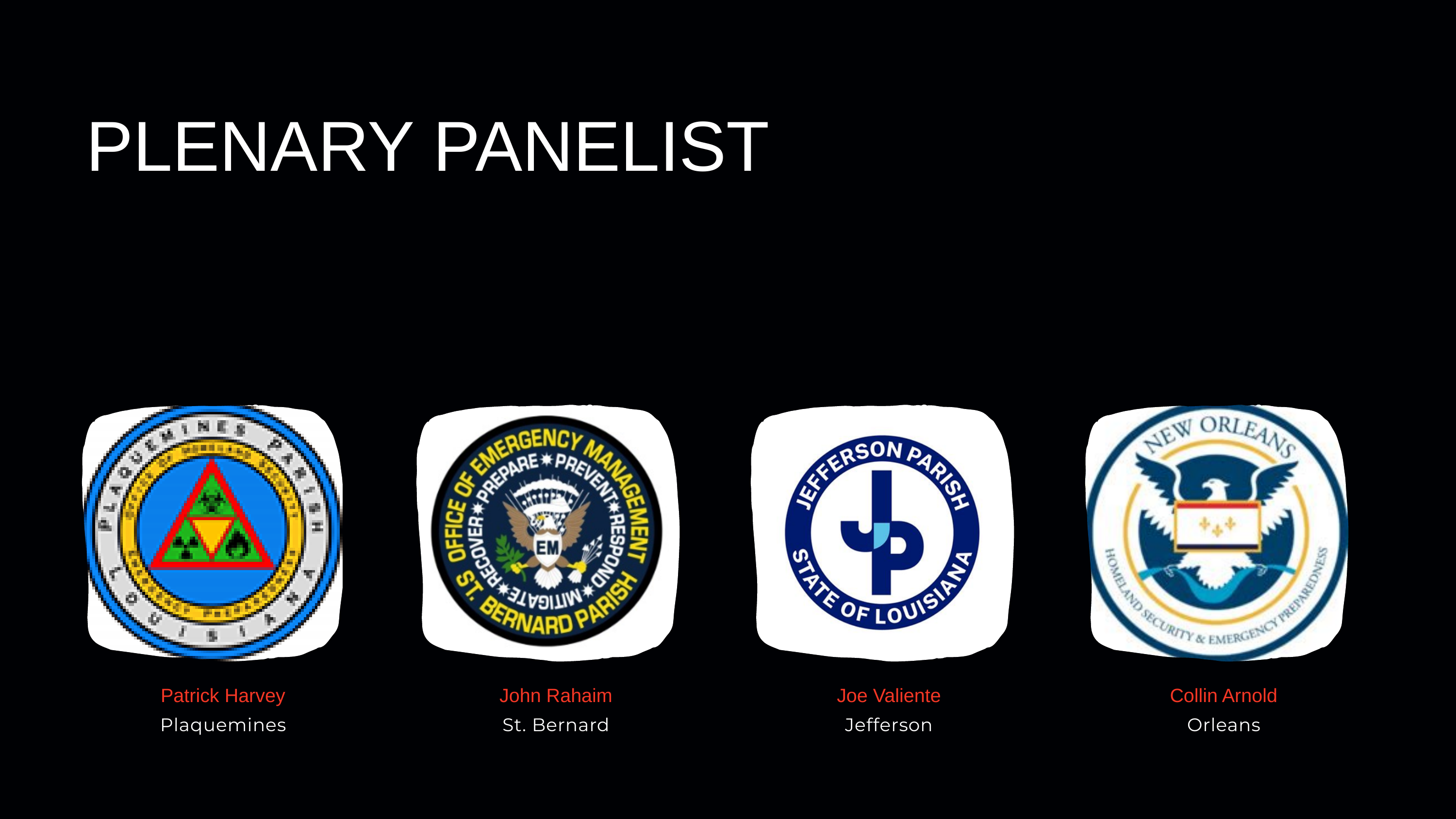

PLENARY PANELIST

Patrick Harvey
John Rahaim
Joe Valiente
Collin Arnold
Plaquemines
St. Bernard
Jefferson
Orleans